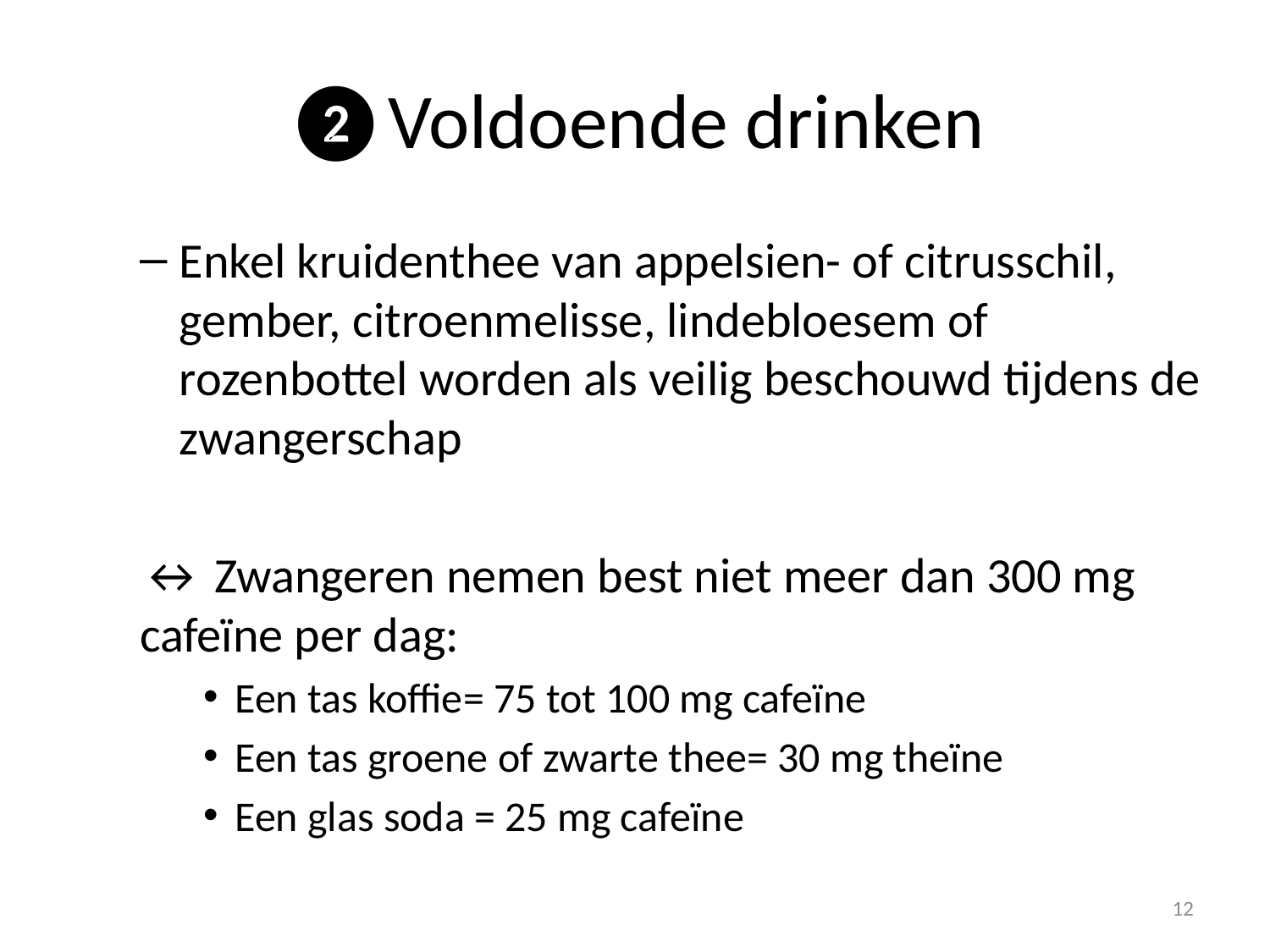

# ❷Voldoende drinken
Enkel kruidenthee van appelsien- of citrusschil, gember, citroenmelisse, lindebloesem of rozenbottel worden als veilig beschouwd tijdens de zwangerschap

↔ Zwangeren nemen best niet meer dan 300 mg cafeïne per dag:
Een tas koffie= 75 tot 100 mg cafeïne
Een tas groene of zwarte thee= 30 mg theïne
Een glas soda = 25 mg cafeïne

12